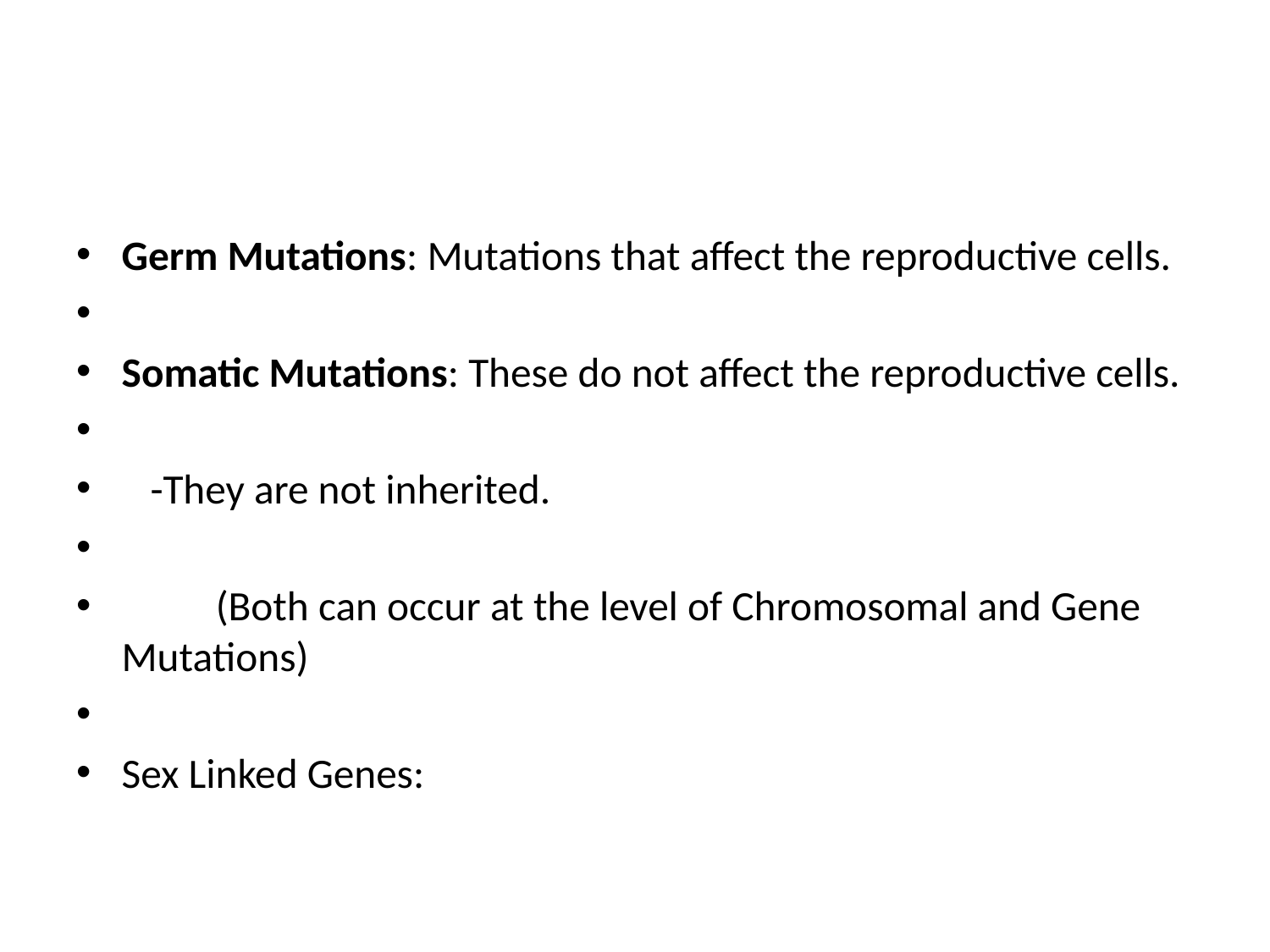

#
Germ Mutations: Mutations that affect the reproductive cells.

Somatic Mutations: These do not affect the reproductive cells.

   -They are not inherited.

	(Both can occur at the level of Chromosomal and Gene Mutations)

Sex Linked Genes: